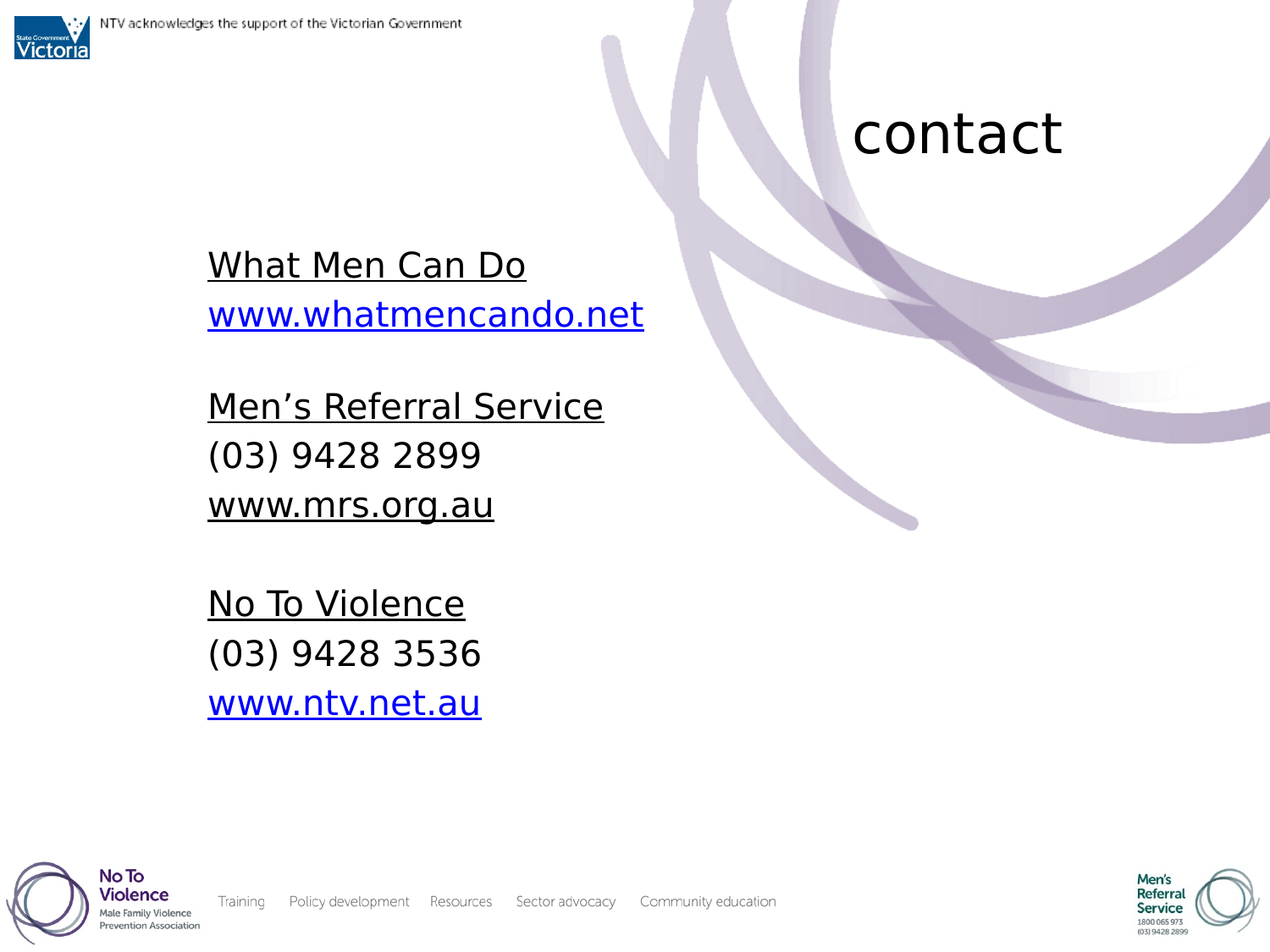

# contact
What Men Can Do
www.whatmencando.net
Men’s Referral Service
(03) 9428 2899
www.mrs.org.au

No To Violence
(03) 9428 3536
www.ntv.net.au